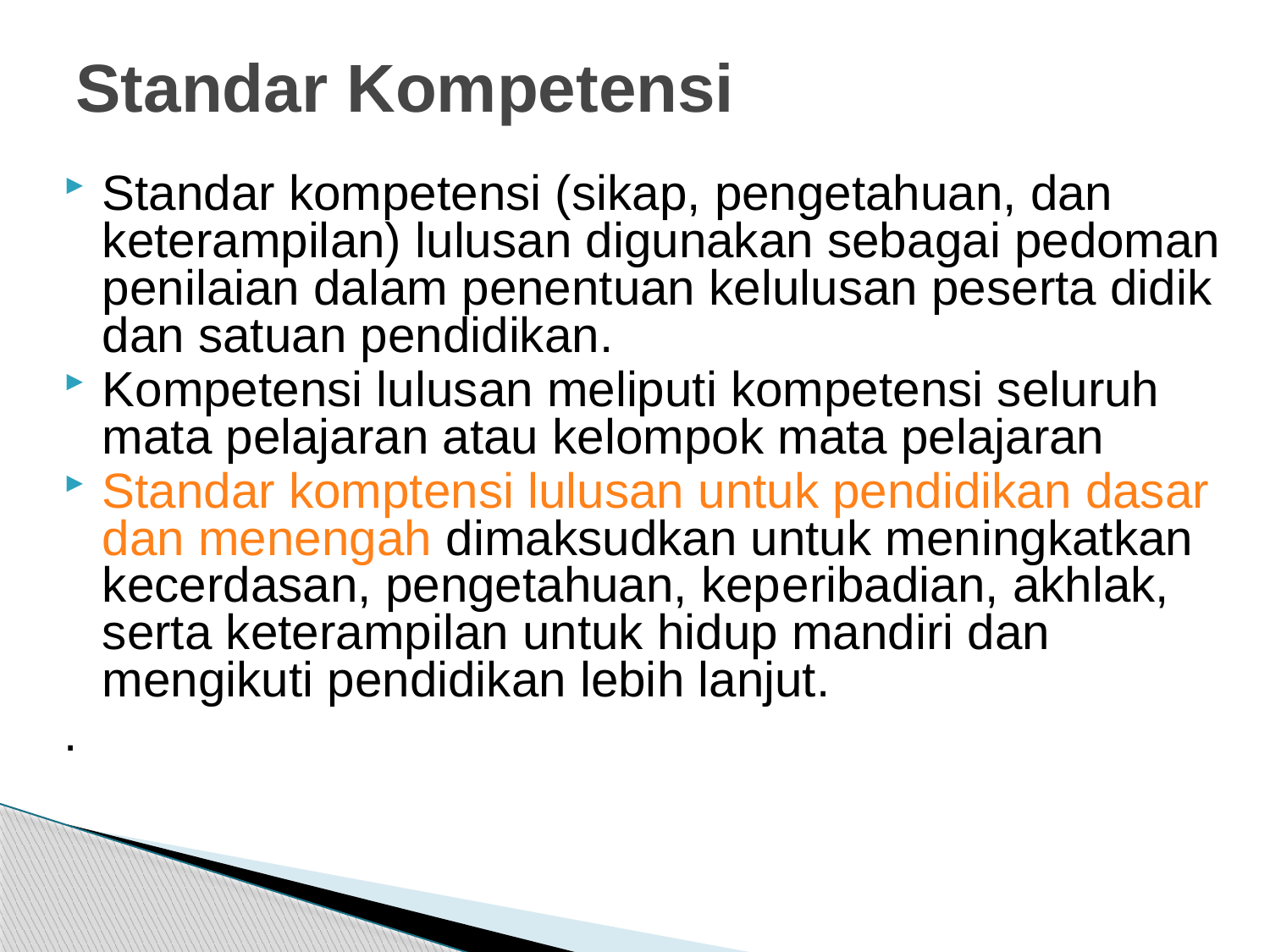

# Standar Kompetensi
Standar kompetensi (sikap, pengetahuan, dan keterampilan) lulusan digunakan sebagai pedoman penilaian dalam penentuan kelulusan peserta didik dan satuan pendidikan.
Kompetensi lulusan meliputi kompetensi seluruh mata pelajaran atau kelompok mata pelajaran
Standar komptensi lulusan untuk pendidikan dasar dan menengah dimaksudkan untuk meningkatkan kecerdasan, pengetahuan, keperibadian, akhlak, serta keterampilan untuk hidup mandiri dan mengikuti pendidikan lebih lanjut.
.